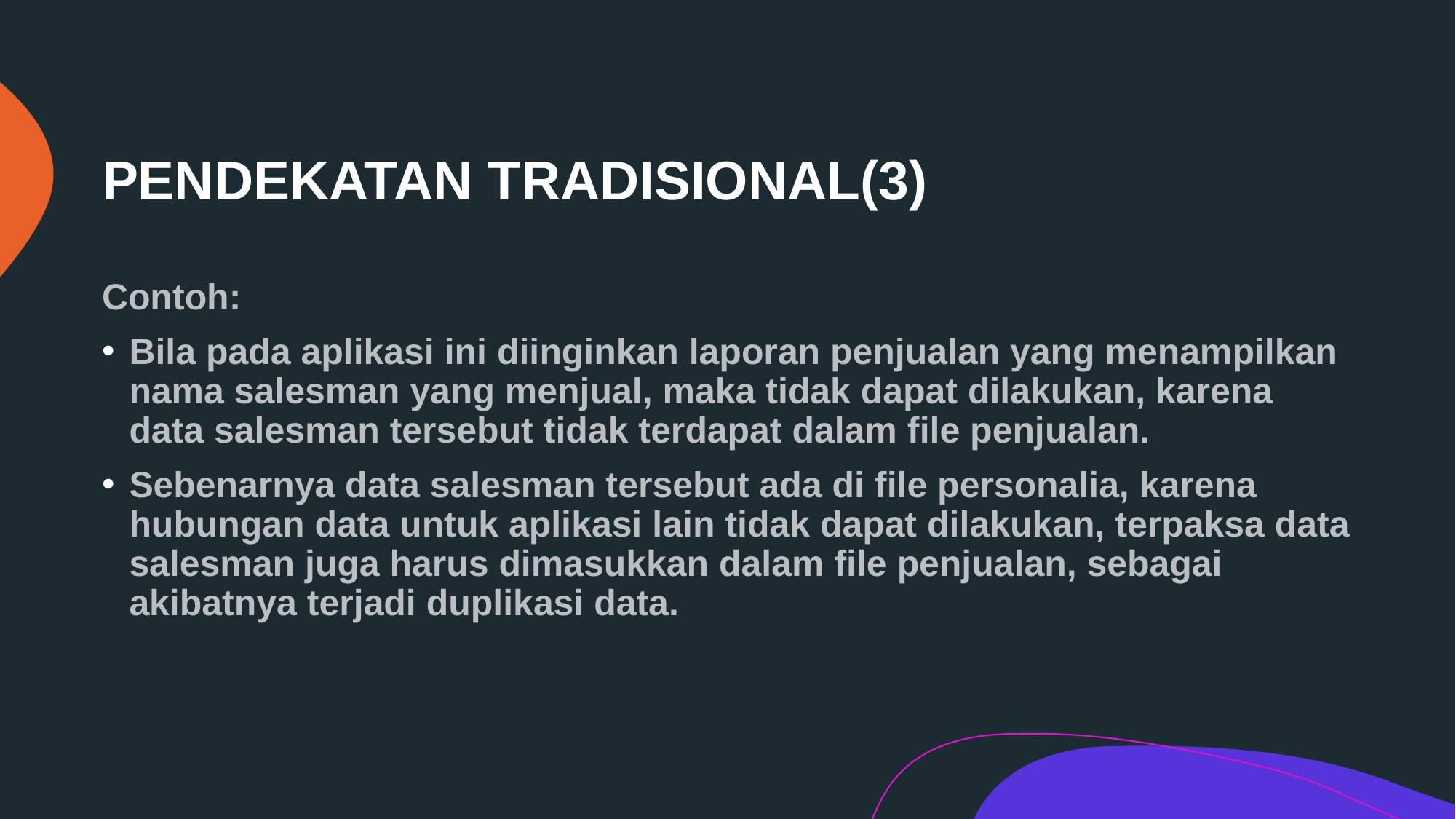

# PENDEKATAN TRADISIONAL(3)
Contoh:
Bila pada aplikasi ini diinginkan laporan penjualan yang menampilkan nama salesman yang menjual, maka tidak dapat dilakukan, karena data salesman tersebut tidak terdapat dalam file penjualan.
Sebenarnya data salesman tersebut ada di file personalia, karena hubungan data untuk aplikasi lain tidak dapat dilakukan, terpaksa data salesman juga harus dimasukkan dalam file penjualan, sebagai akibatnya terjadi duplikasi data.